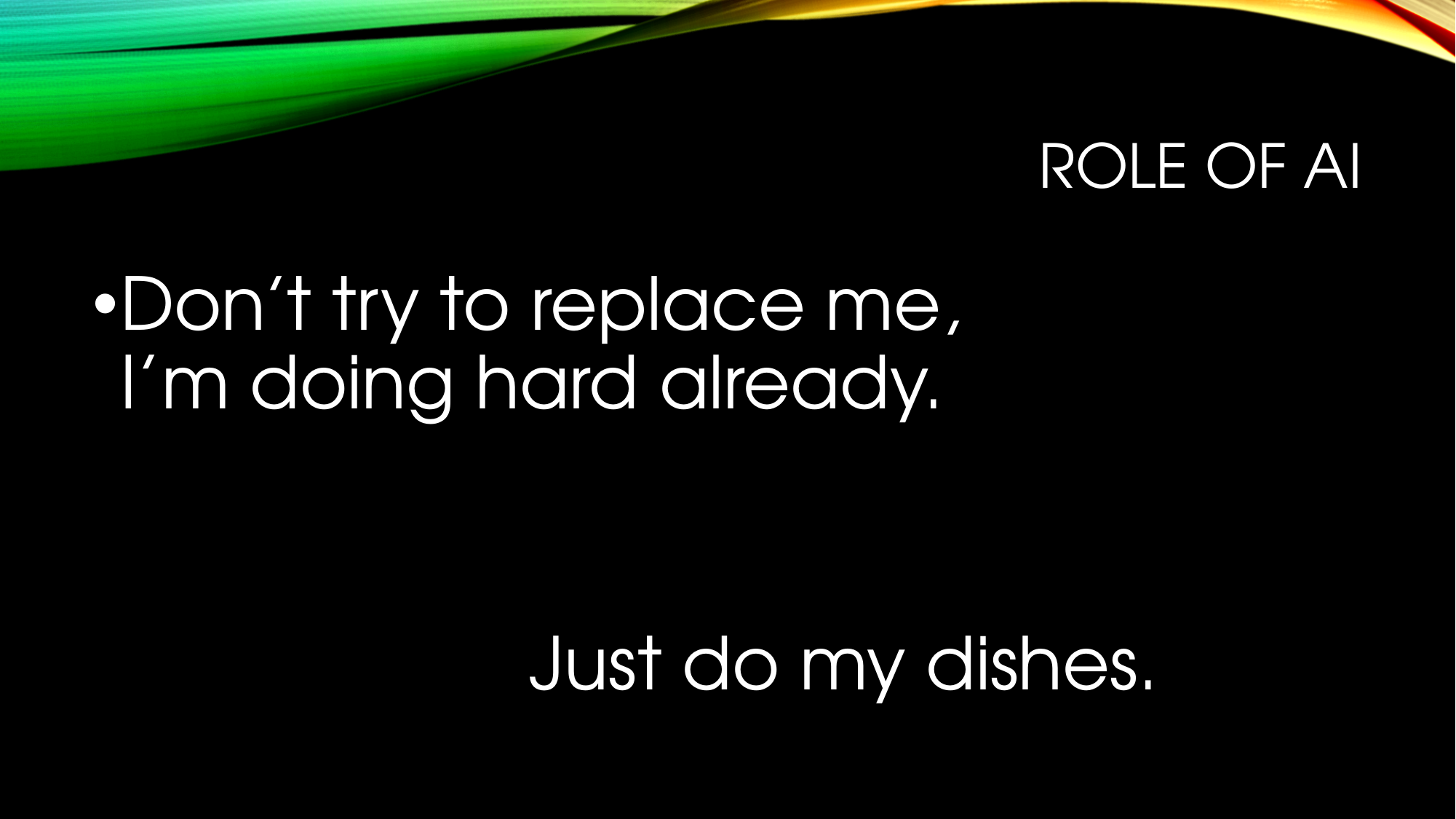

# Role of ai
Don’t try to replace me,
I’m doing hard already.

				Just do my dishes.